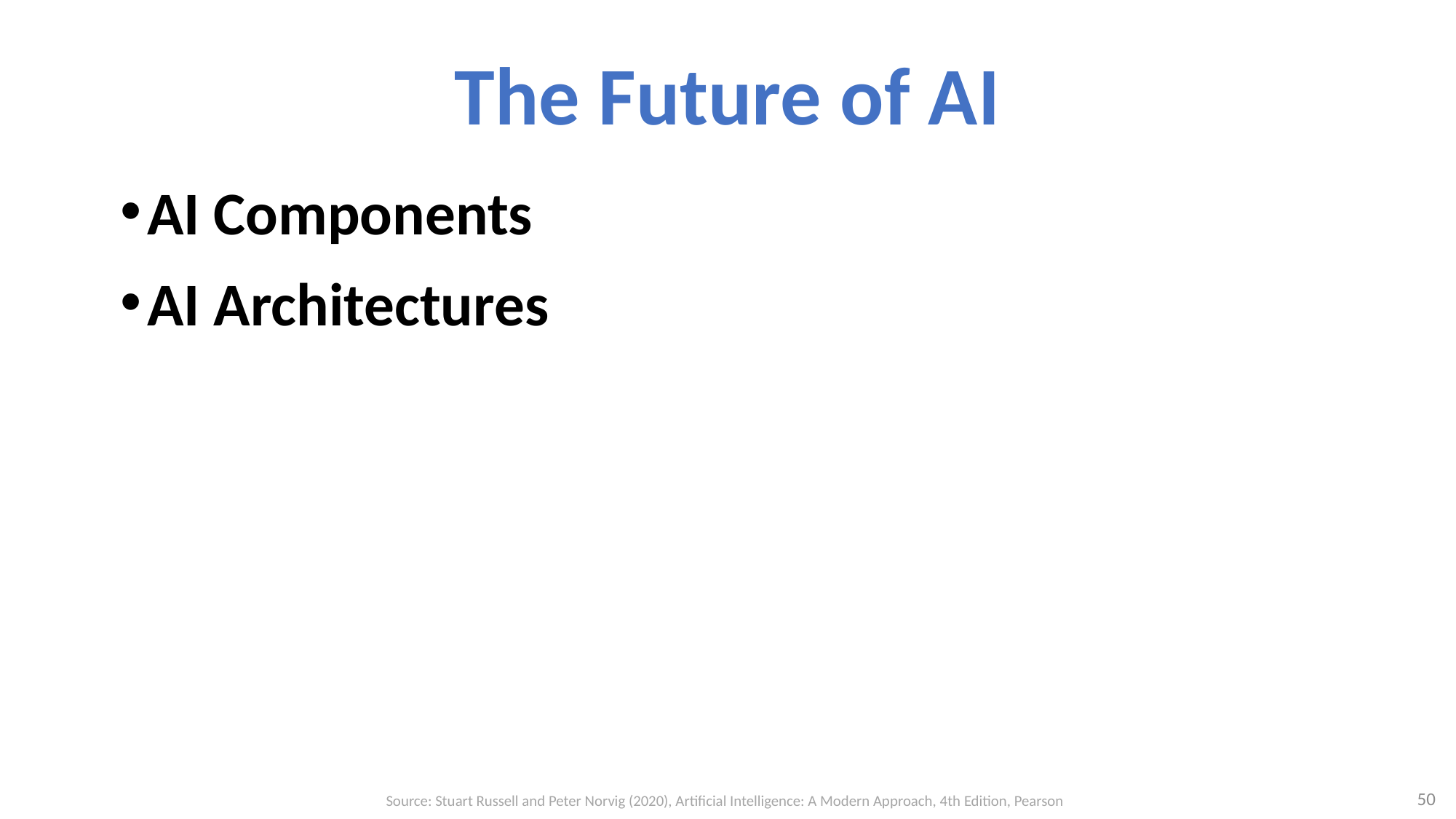

# The Future of AI
AI Components
AI Architectures
50
Source: Stuart Russell and Peter Norvig (2020), Artificial Intelligence: A Modern Approach, 4th Edition, Pearson